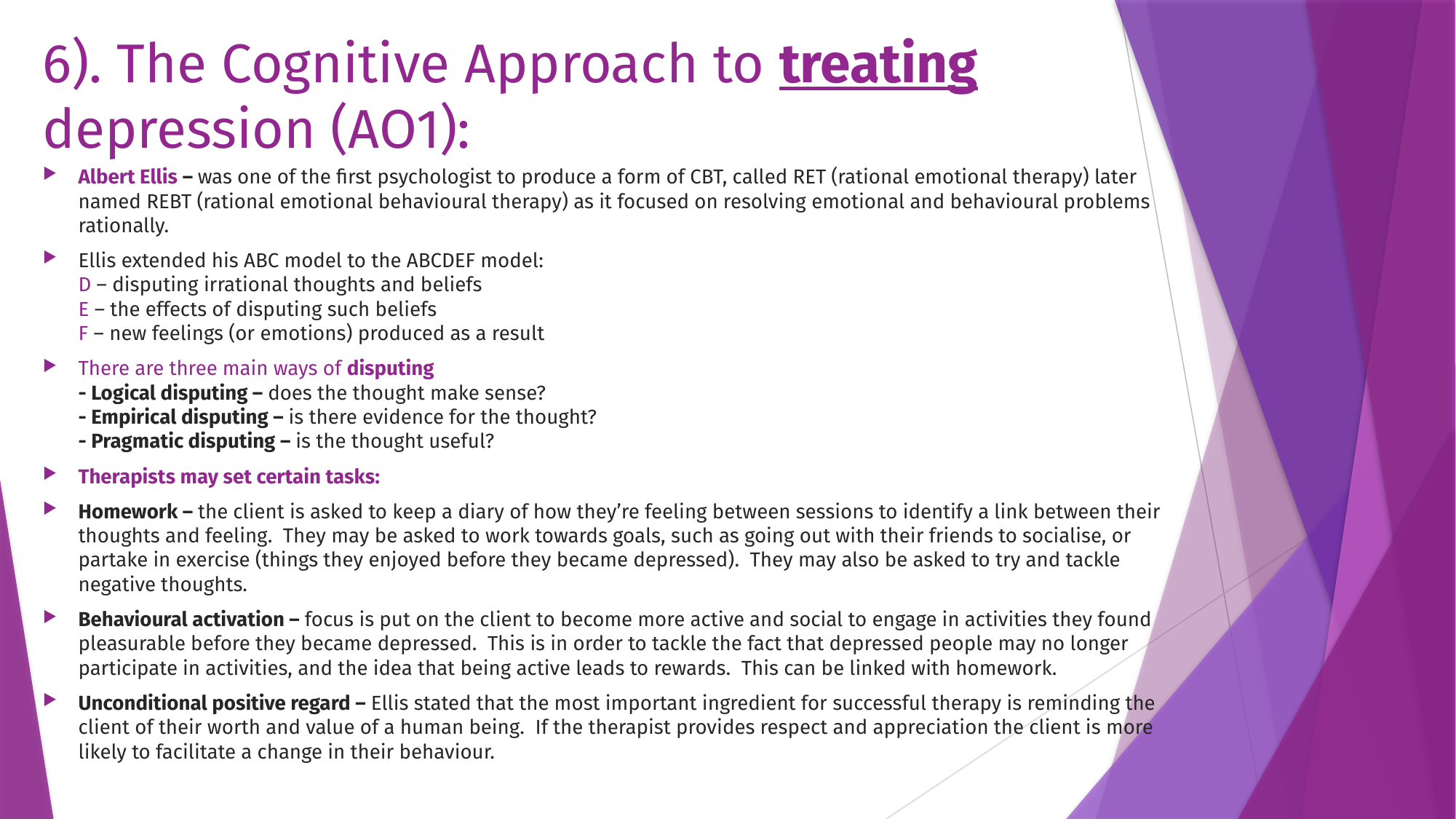

# 6). The Cognitive Approach to treating depression (AO1):
Albert Ellis – was one of the first psychologist to produce a form of CBT, called RET (rational emotional therapy) later named REBT (rational emotional behavioural therapy) as it focused on resolving emotional and behavioural problems rationally.
Ellis extended his ABC model to the ABCDEF model:
D – disputing irrational thoughts and beliefs
E – the effects of disputing such beliefs
F – new feelings (or emotions) produced as a result
There are three main ways of disputing
- Logical disputing – does the thought make sense?
- Empirical disputing – is there evidence for the thought?
- Pragmatic disputing – is the thought useful?
Therapists may set certain tasks:
Homework – the client is asked to keep a diary of how they’re feeling between sessions to identify a link between their thoughts and feeling.  They may be asked to work towards goals, such as going out with their friends to socialise, or partake in exercise (things they enjoyed before they became depressed).  They may also be asked to try and tackle negative thoughts.
Behavioural activation – focus is put on the client to become more active and social to engage in activities they found pleasurable before they became depressed.  This is in order to tackle the fact that depressed people may no longer participate in activities, and the idea that being active leads to rewards.  This can be linked with homework.
Unconditional positive regard – Ellis stated that the most important ingredient for successful therapy is reminding the client of their worth and value of a human being.  If the therapist provides respect and appreciation the client is more likely to facilitate a change in their behaviour.